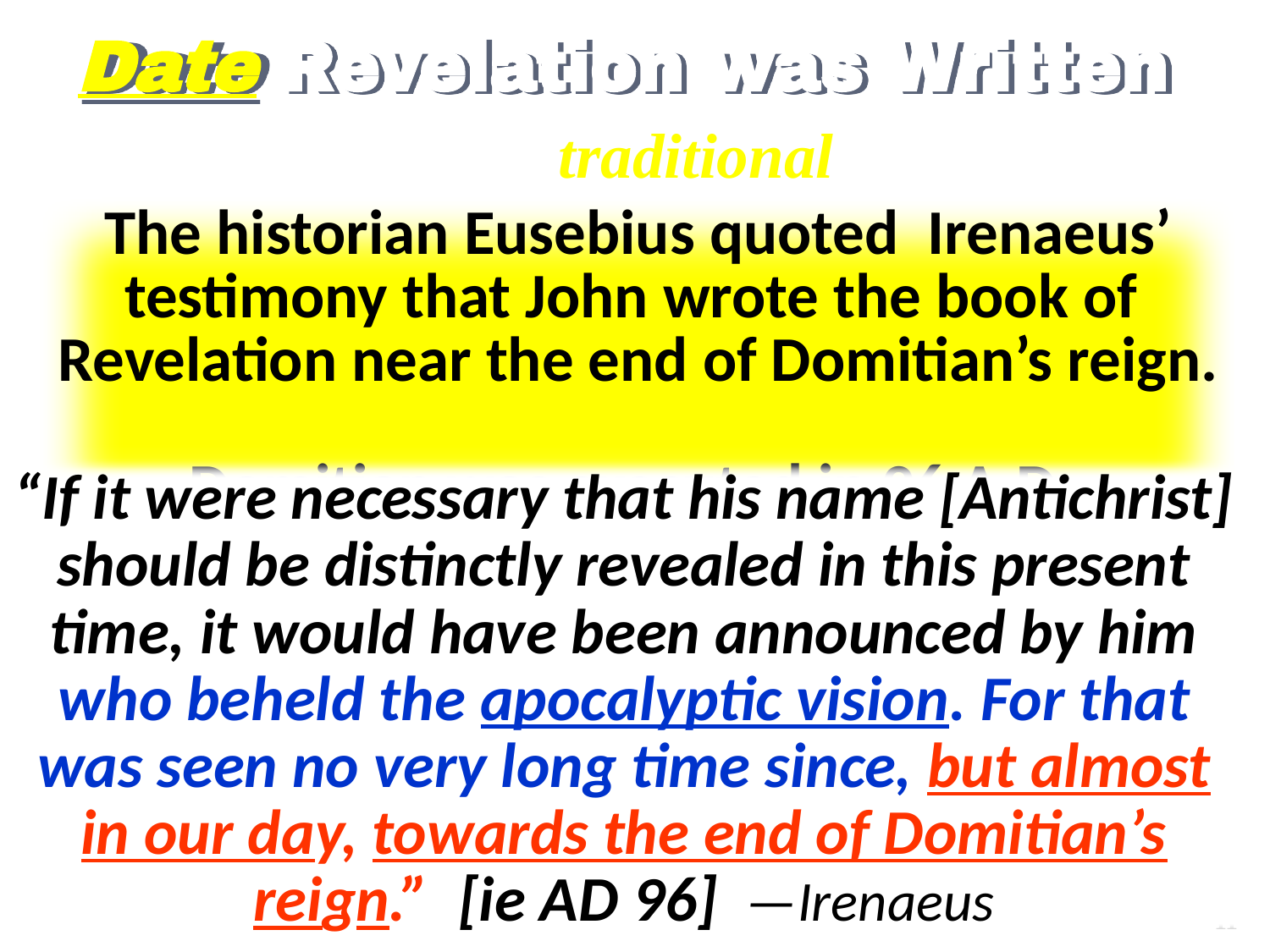

Date Revelation was Written
Controversial, but traditional date is AD 96
The historian Eusebius quoted  Irenaeus’ testimony that John wrote the book of
Revelation near the end of Domitian’s reign.
Domitian was executed in 96 A.D.
“If it were necessary that his name [Antichrist] should be distinctly revealed in this present time, it would have been announced by him who beheld the apocalyptic vision. For that was seen no very long time since, but almost in our day, towards the end of Domitian’s reign.”  [ie AD 96]  —Irenaeus
11